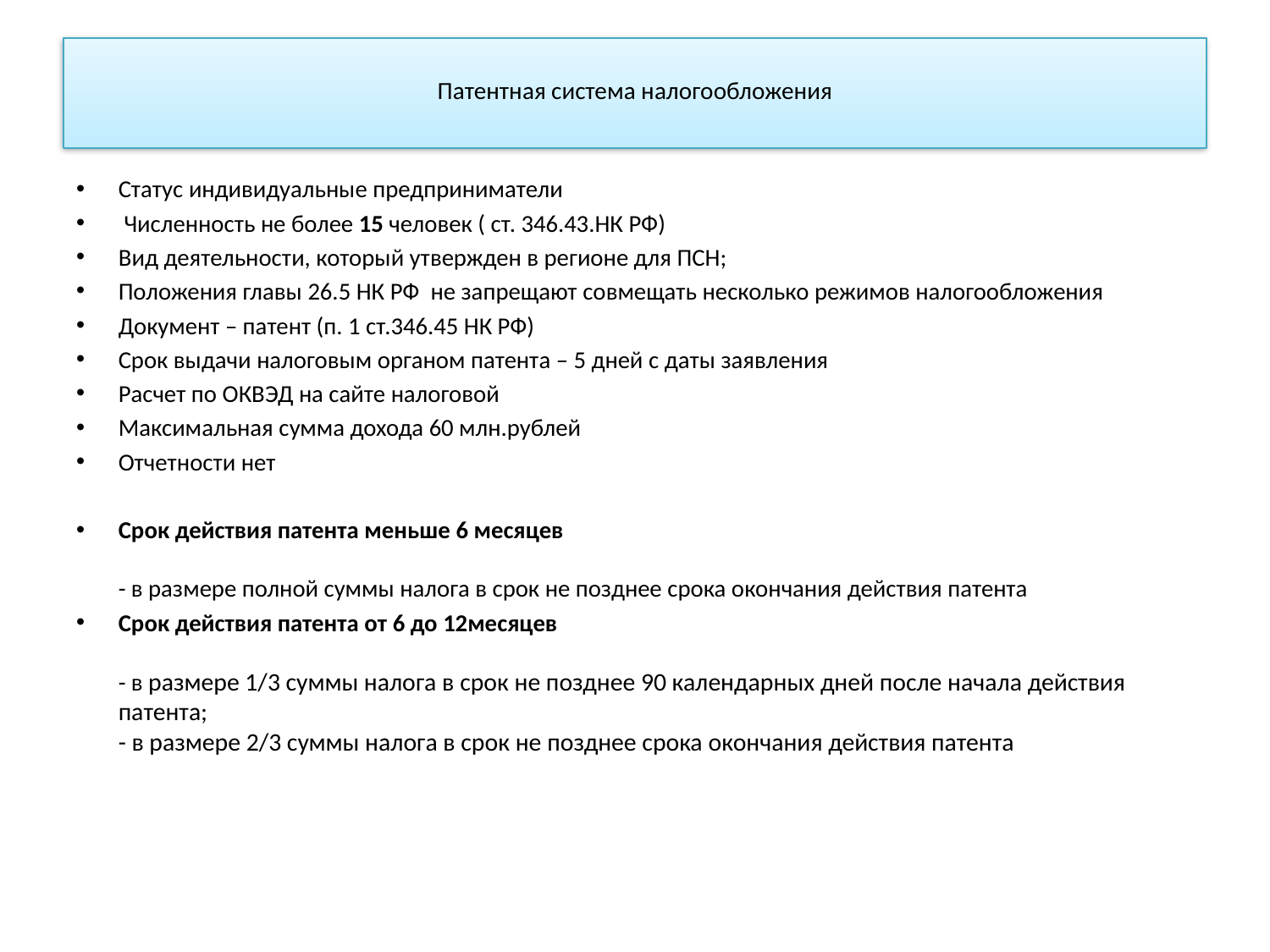

# Патентная система налогообложения

Статус индивидуальные предприниматели
 Численность не более 15 человек ( ст. 346.43.НК РФ)
Вид деятельности, который утвержден в регионе для ПСН;
Положения главы 26.5 НК РФ  не запрещают совмещать несколько режимов налогообложения
Документ – патент (п. 1 ст.346.45 НК РФ)
Срок выдачи налоговым органом патента – 5 дней с даты заявления
Расчет по ОКВЭД на сайте налоговой
Максимальная сумма дохода 60 млн.рублей
Отчетности нет

Срок действия патента меньше 6 месяцев
- в размере полной суммы налога в срок не позднее срока окончания действия патента
Срок действия патента от 6 до 12месяцев
- в размере 1/3 суммы налога в срок не позднее 90 календарных дней после начала действия патента;
- в размере 2/3 суммы налога в срок не позднее срока окончания действия патента